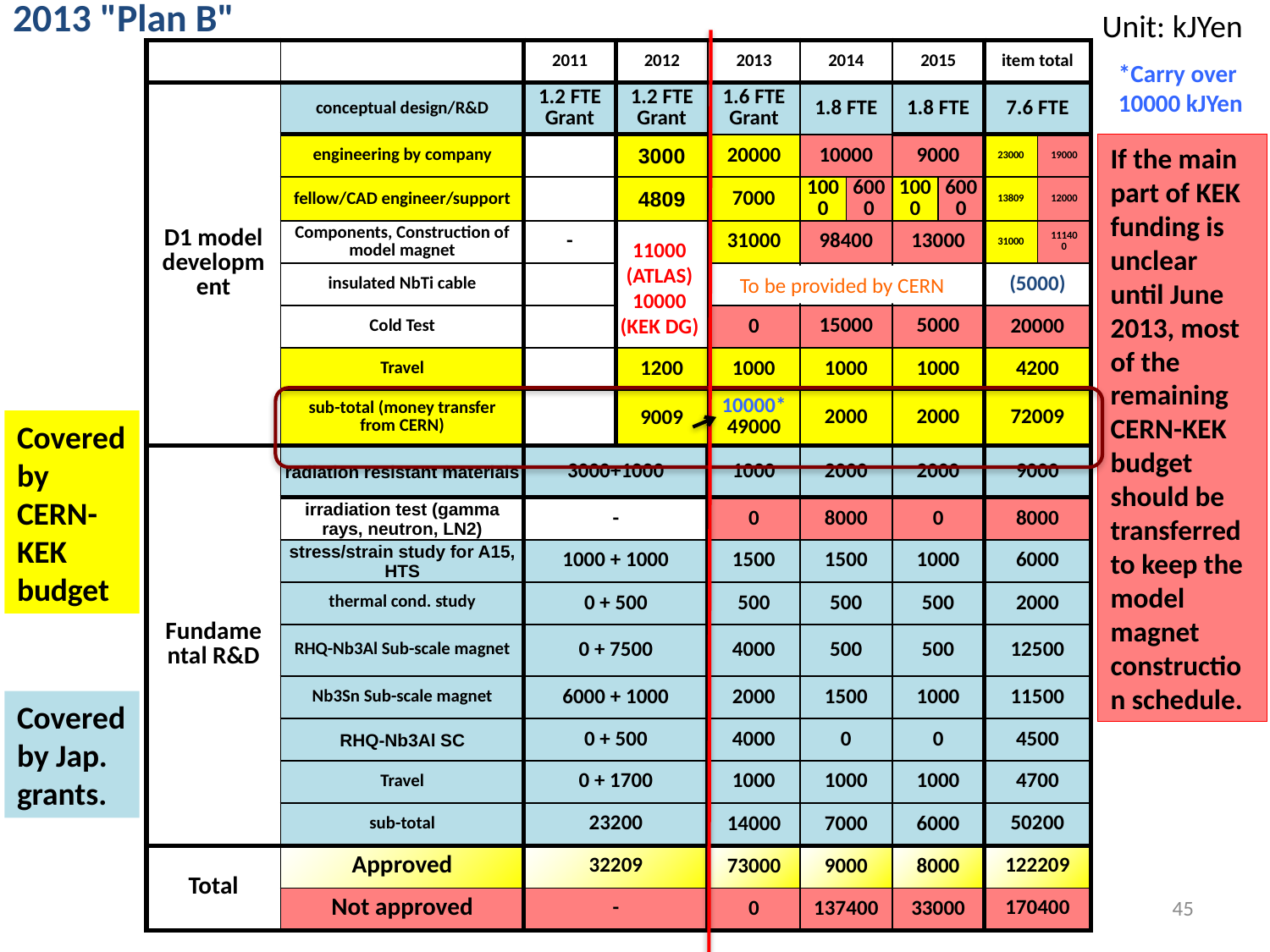

Unit: kJYen
# 2013 "Plan B"
|  |  | 2011 | 2012 | 2013 | 2014 |  | 2015 |  | item total |  |
| --- | --- | --- | --- | --- | --- | --- | --- | --- | --- | --- |
| D1 model development | conceptual design/R&D | 1.2 FTE Grant | 1.2 FTE Grant | 1.6 FTE Grant | 1.8 FTE |  | 1.8 FTE |  | 7.6 FTE |  |
|  | engineering by company |  | 3000 | 20000 | 10000 |  | 9000 |  | 23000 | 19000 |
|  | fellow/CAD engineer/support |  | 4809 | 7000 | 1000 | 6000 | 1000 | 6000 | 13809 | 12000 |
|  | Components, Construction of model magnet | - |  | 31000 | 98400 |  | 13000 |  | 31000 | 111400 |
|  | insulated NbTi cable |  |  |  |  |  |  |  | (5000) |  |
|  | Cold Test |  |  | 0 | 15000 |  | 5000 |  | 20000 |  |
|  | Travel |  | 1200 | 1000 | 1000 |  | 1000 |  | 4200 |  |
|  | sub-total (money transfer from CERN) |  | 9009 | 10000\* 49000 | 2000 |  | 2000 |  | 72009 |  |
| Fundamental R&D | radiation resistant materials | 3000+1000 |  | 1000 | 2000 |  | 2000 |  | 9000 |  |
|  | irradiation test (gamma rays, neutron, LN2) | - |  | 0 | 8000 |  | 0 |  | 8000 |  |
|  | stress/strain study for A15, HTS | 1000 + 1000 |  | 1500 | 1500 |  | 1000 |  | 6000 |  |
|  | thermal cond. study | 0 + 500 |  | 500 | 500 |  | 500 |  | 2000 |  |
|  | RHQ-Nb3Al Sub-scale magnet | 0 + 7500 |  | 4000 | 500 |  | 500 |  | 12500 |  |
|  | Nb3Sn Sub-scale magnet | 6000 + 1000 |  | 2000 | 1500 |  | 1000 |  | 11500 |  |
|  | RHQ-Nb3Al SC | 0 + 500 |  | 4000 | 0 |  | 0 |  | 4500 |  |
|  | Travel | 0 + 1700 |  | 1000 | 1000 |  | 1000 |  | 4700 |  |
|  | sub-total | 23200 |  | 14000 | 7000 |  | 6000 |  | 50200 |  |
| Total | Approved | 32209 |  | 73000 | 9000 |  | 8000 |  | 122209 |  |
|  | Not approved | - |  | 0 | 137400 |  | 33000 |  | 170400 |  |
*Carry over
10000 kJYen
If the main part of KEK funding is unclear until June 2013, most of the remaining CERN-KEK budget should be transferred to keep the model magnet construction schedule.
11000
(ATLAS)
10000
(KEK DG)
To be provided by CERN

Covered by CERN-KEK budget
Covered by Jap. grants.
45